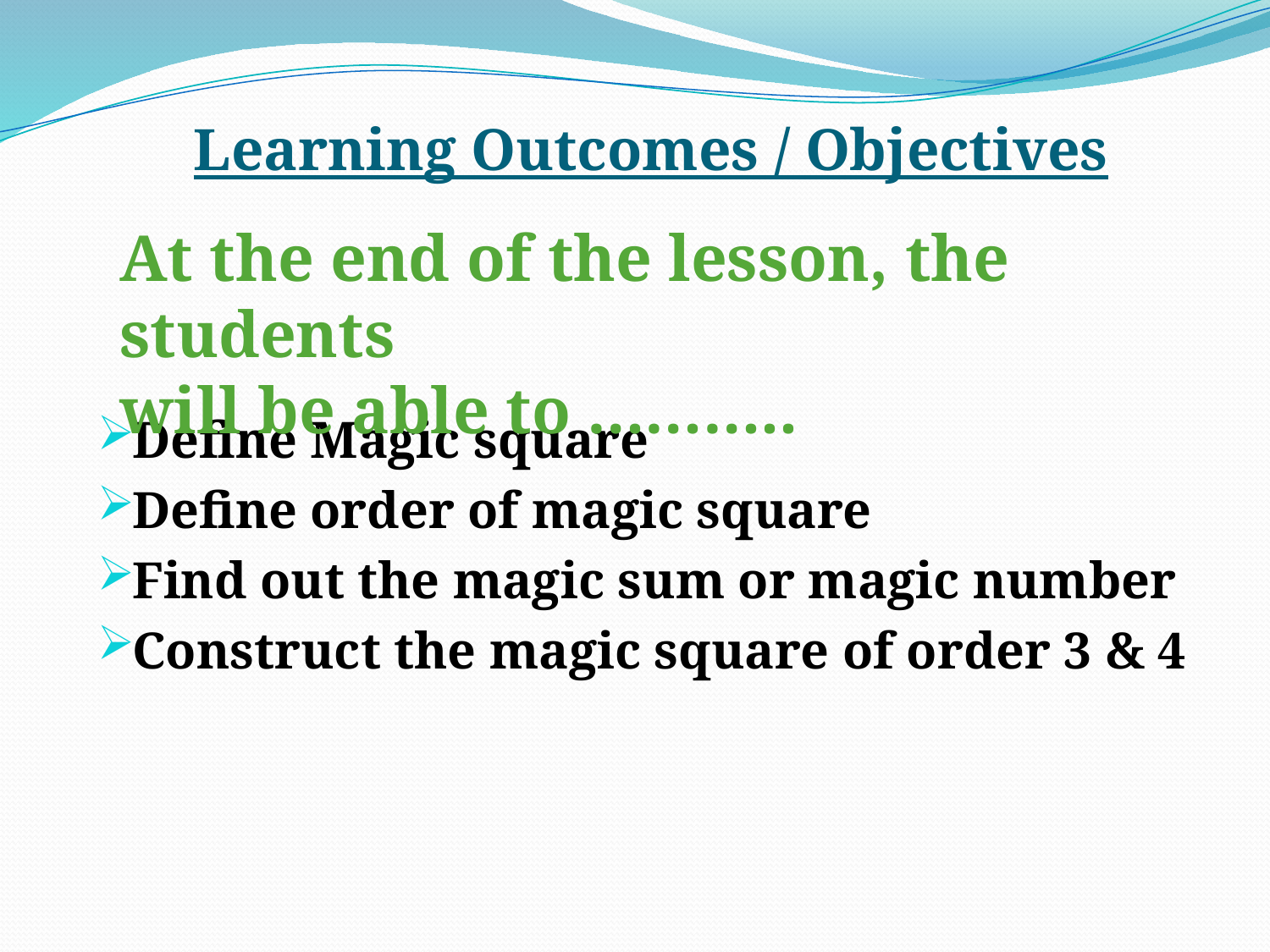

# Learning Outcomes / Objectives
At the end of the lesson, the students
will be able to ………..
Define Magic square
Define order of magic square
Find out the magic sum or magic number
Construct the magic square of order 3 & 4